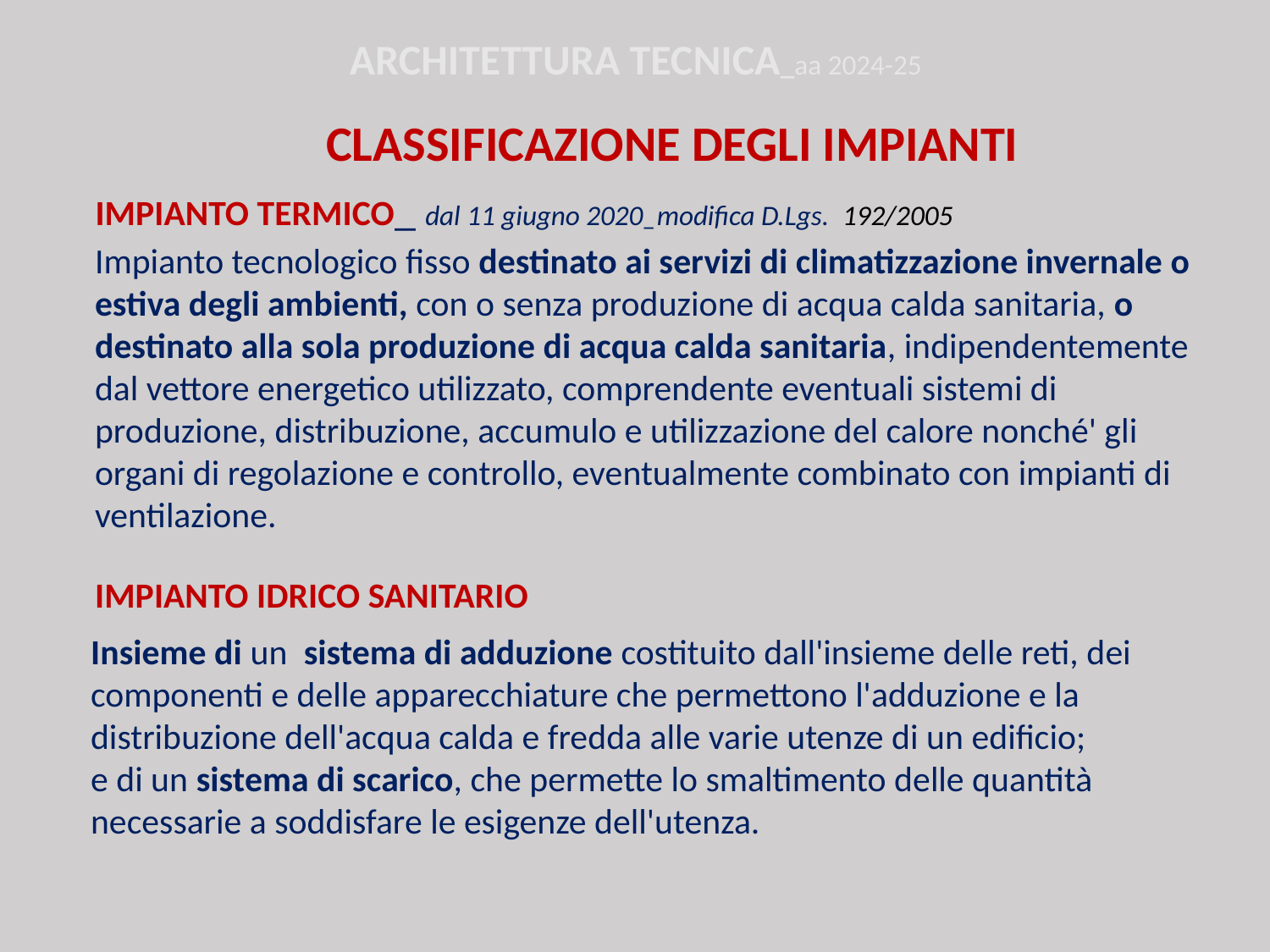

ARCHITETTURA TECNICA_aa 2024-25
CLASSIFICAZIONE DEGLI IMPIANTI
IMPIANTO TERMICO_ dal 11 giugno 2020_modifica D.Lgs.  192/2005
Impianto tecnologico fisso destinato ai servizi di climatizzazione invernale o estiva degli ambienti, con o senza produzione di acqua calda sanitaria, o destinato alla sola produzione di acqua calda sanitaria, indipendentemente dal vettore energetico utilizzato, comprendente eventuali sistemi di produzione, distribuzione, accumulo e utilizzazione del calore nonché' gli organi di regolazione e controllo, eventualmente combinato con impianti di ventilazione.
IMPIANTO IDRICO SANITARIO
Insieme di un  sistema di adduzione costituito dall'insieme delle reti, dei componenti e delle apparecchiature che permettono l'adduzione e la distribuzione dell'acqua calda e fredda alle varie utenze di un edificio;
e di un sistema di scarico, che permette lo smaltimento delle quantità necessarie a soddisfare le esigenze dell'utenza.